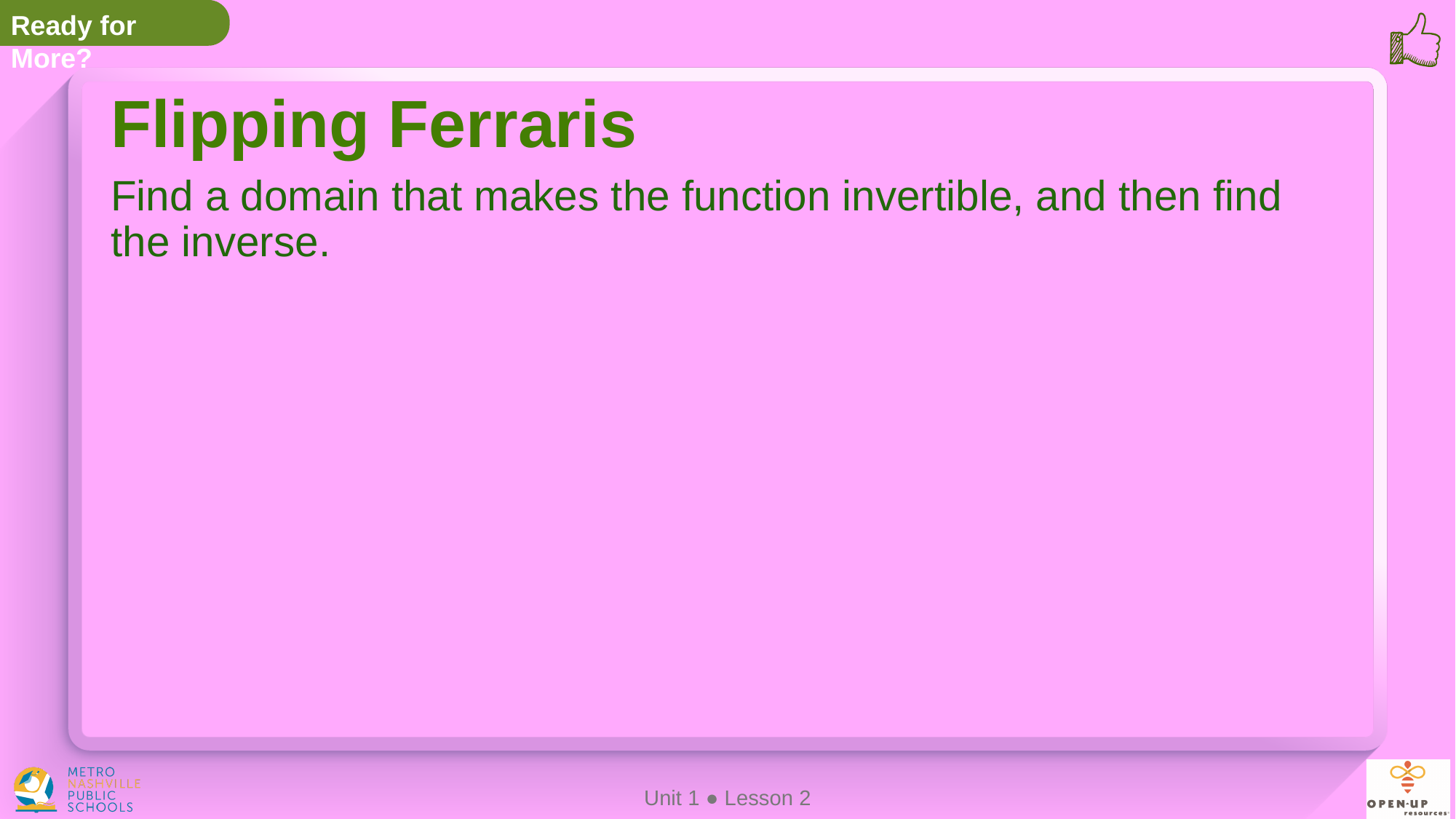

Flipping Ferraris
Find a domain that makes the function invertible, and then find the inverse.

Unit 1 ● Lesson 2